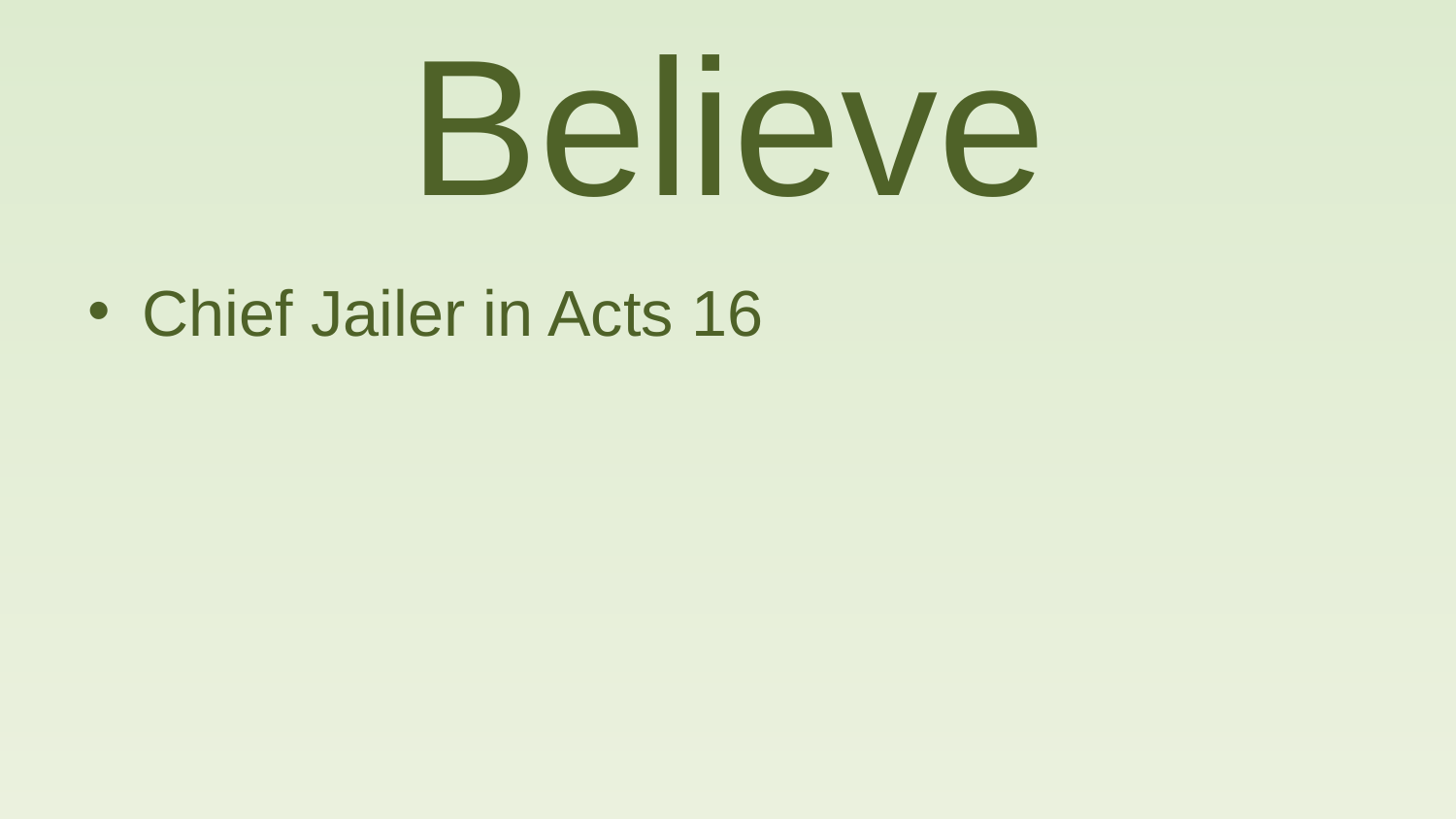

# Believe
Chief Jailer in Acts 16